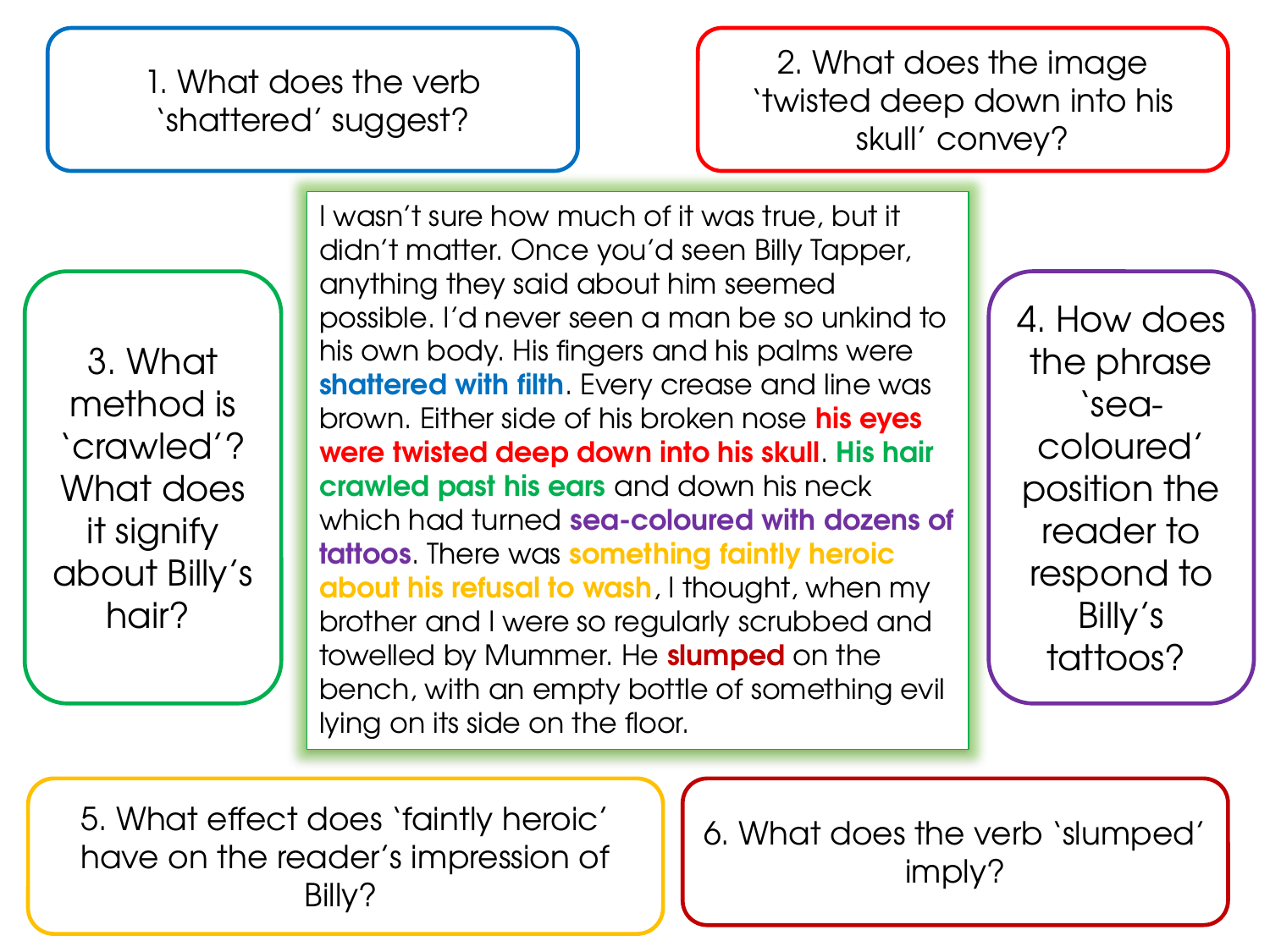

2. What does the image ‘twisted deep down into his skull’ convey?
1. What does the verb ‘shattered’ suggest?
I wasn’t sure how much of it was true, but it didn’t matter. Once you’d seen Billy Tapper, anything they said about him seemed possible. I’d never seen a man be so unkind to his own body. His fingers and his palms were shattered with filth. Every crease and line was brown. Either side of his broken nose his eyes were twisted deep down into his skull. His hair crawled past his ears and down his neck which had turned sea-coloured with dozens of tattoos. There was something faintly heroic about his refusal to wash, I thought, when my brother and I were so regularly scrubbed and towelled by Mummer. He slumped on the bench, with an empty bottle of something evil lying on its side on the floor.

3. What method is ‘crawled’? What does it signify about Billy’s hair?
4. How does the phrase ‘sea-coloured’ position the reader to respond to Billy’s tattoos?
6. What does the verb ‘slumped’ imply?
5. What effect does ‘faintly heroic’ have on the reader’s impression of Billy?